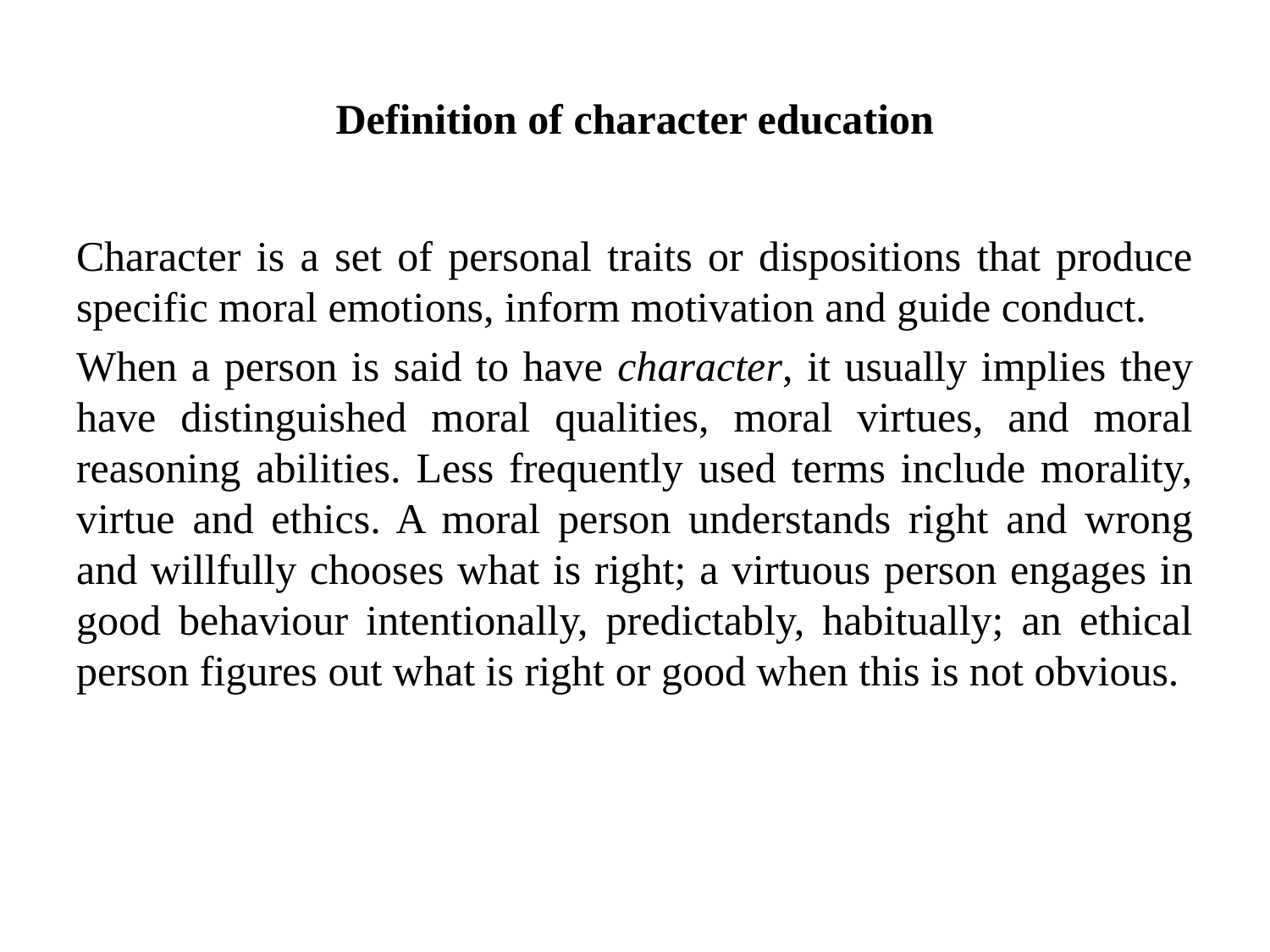

# Definition of character education
Character is a set of personal traits or dispositions that produce specific moral emotions, inform motivation and guide conduct.
When a person is said to have character, it usually implies they have distinguished moral qualities, moral virtues, and moral reasoning abilities. Less frequently used terms include morality, virtue and ethics. A moral person understands right and wrong and willfully chooses what is right; a virtuous person engages in good behaviour intentionally, predictably, habitually; an ethical person figures out what is right or good when this is not obvious.